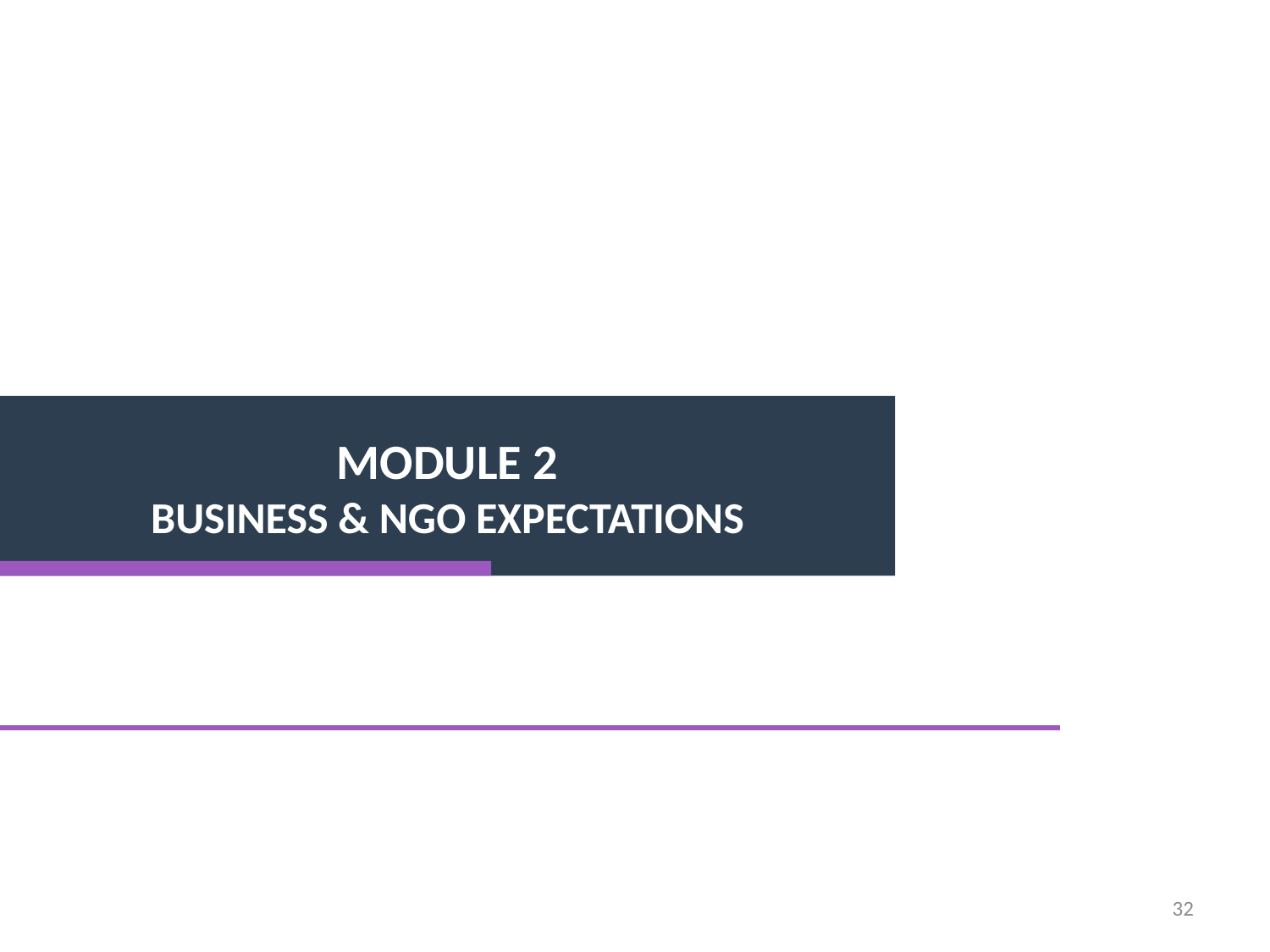

Module 2
Business & NGO expectations

32